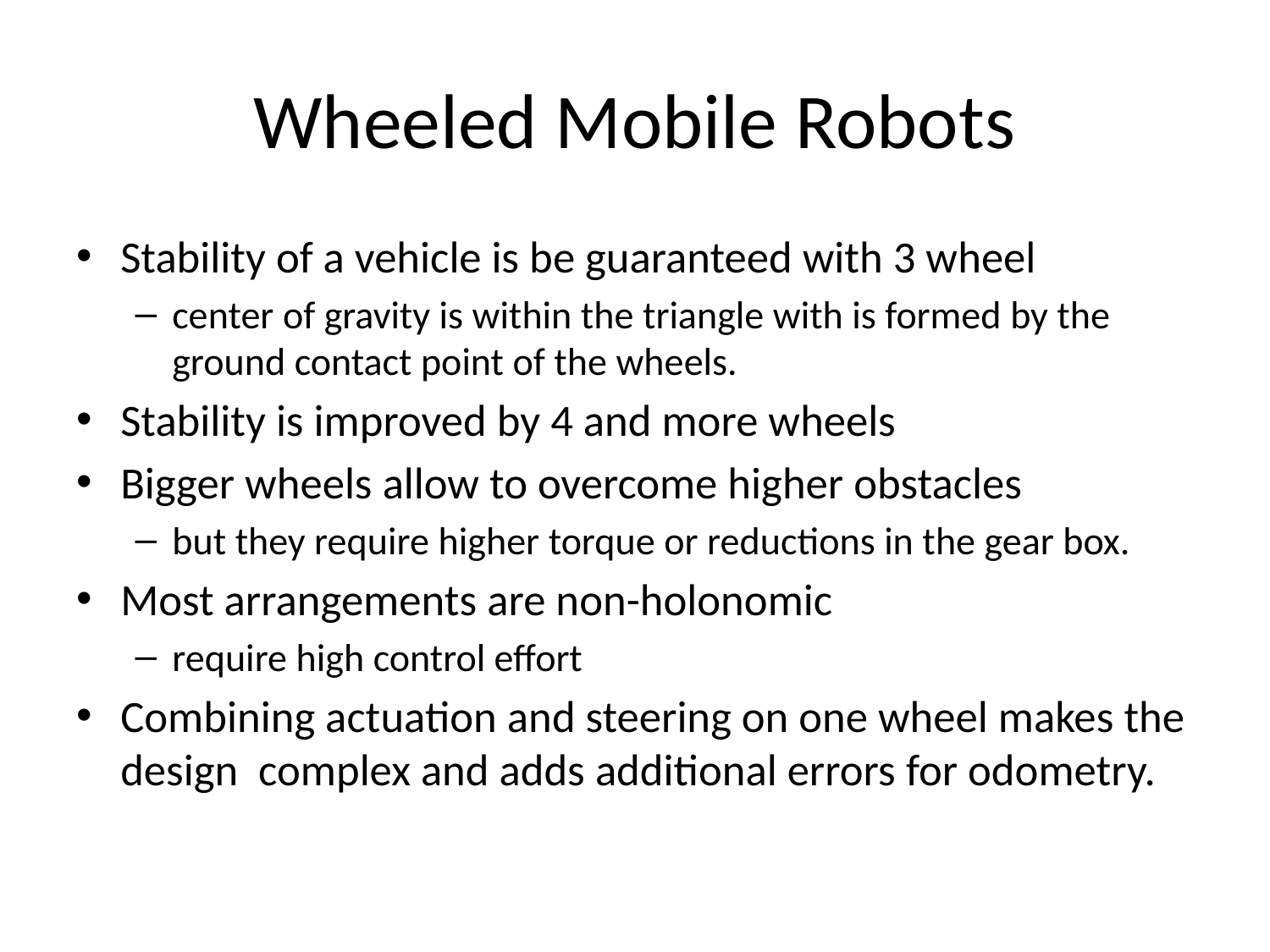

# Wheeled Mobile Robots
Stability of a vehicle is be guaranteed with 3 wheel
center of gravity is within the triangle with is formed by the ground contact point of the wheels.
Stability is improved by 4 and more wheels
Bigger wheels allow to overcome higher obstacles
but they require higher torque or reductions in the gear box.
Most arrangements are non-holonomic
require high control effort
Combining actuation and steering on one wheel makes the design  complex and adds additional errors for odometry.